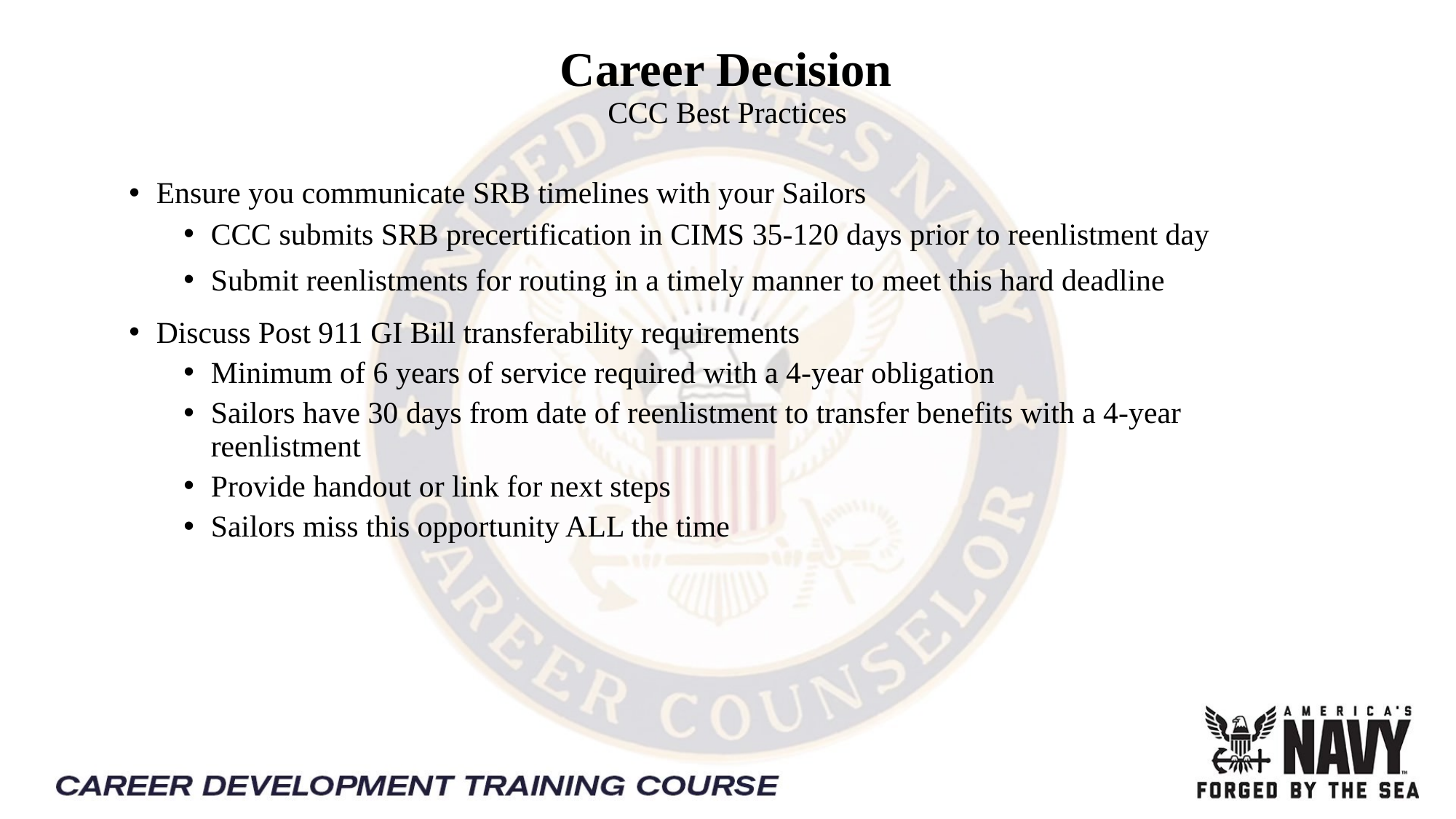

Career Decision 
CCC Best Practices
Ensure you communicate SRB timelines with your Sailors
CCC submits SRB precertification in CIMS 35-120 days prior to reenlistment day
Submit reenlistments for routing in a timely manner to meet this hard deadline
Discuss Post 911 GI Bill transferability requirements
Minimum of 6 years of service required with a 4-year obligation
Sailors have 30 days from date of reenlistment to transfer benefits with a 4-year reenlistment
Provide handout or link for next steps
Sailors miss this opportunity ALL the time